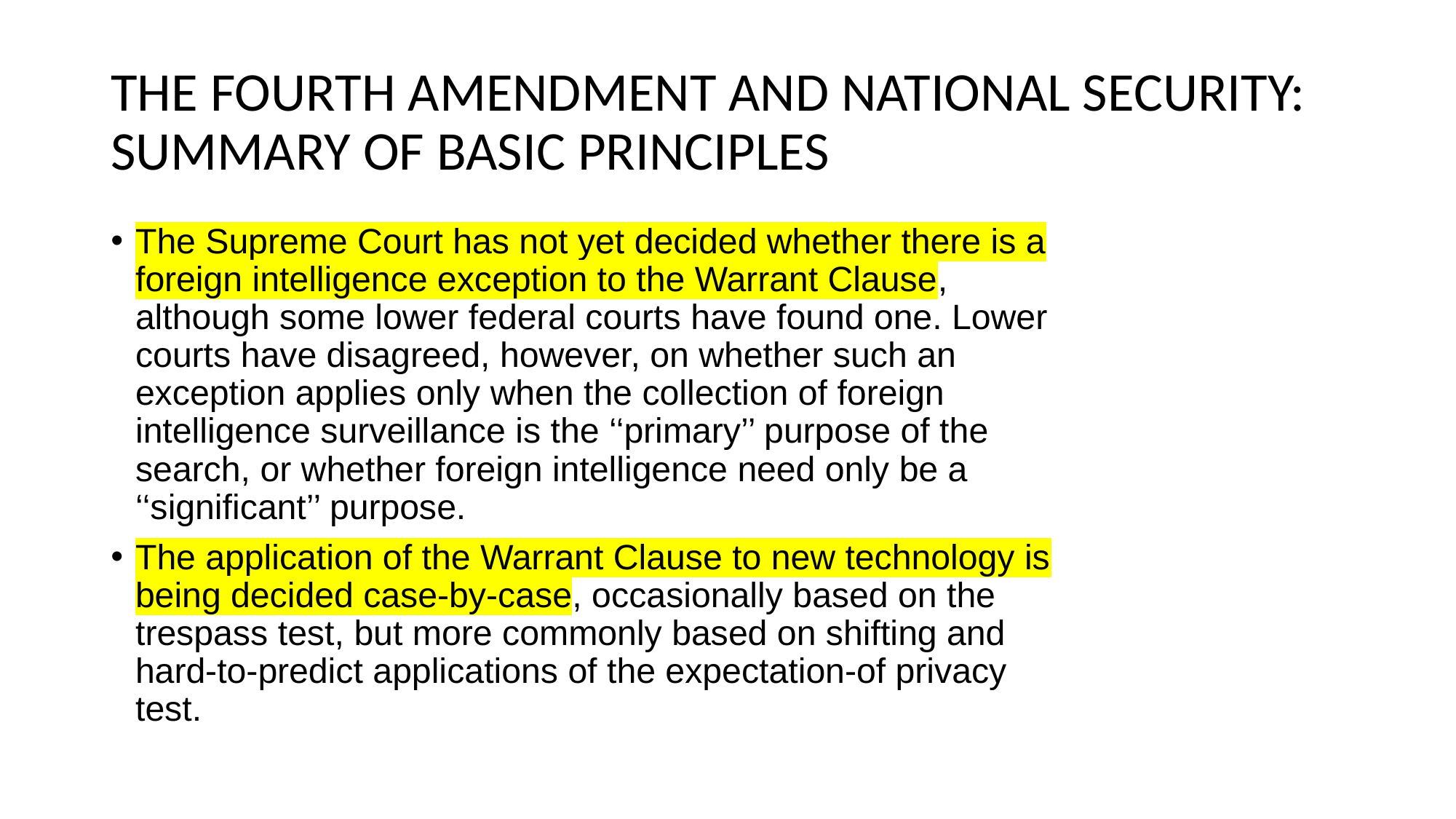

# THE FOURTH AMENDMENT AND NATIONAL SECURITY: SUMMARY OF BASIC PRINCIPLES
The Supreme Court has not yet decided whether there is a foreign intelligence exception to the Warrant Clause, although some lower federal courts have found one. Lower courts have disagreed, however, on whether such an exception applies only when the collection of foreign intelligence surveillance is the ‘‘primary’’ purpose of the search, or whether foreign intelligence need only be a ‘‘significant’’ purpose.
The application of the Warrant Clause to new technology is being decided case-by-case, occasionally based on the trespass test, but more commonly based on shifting and hard-to-predict applications of the expectation-of privacy test.